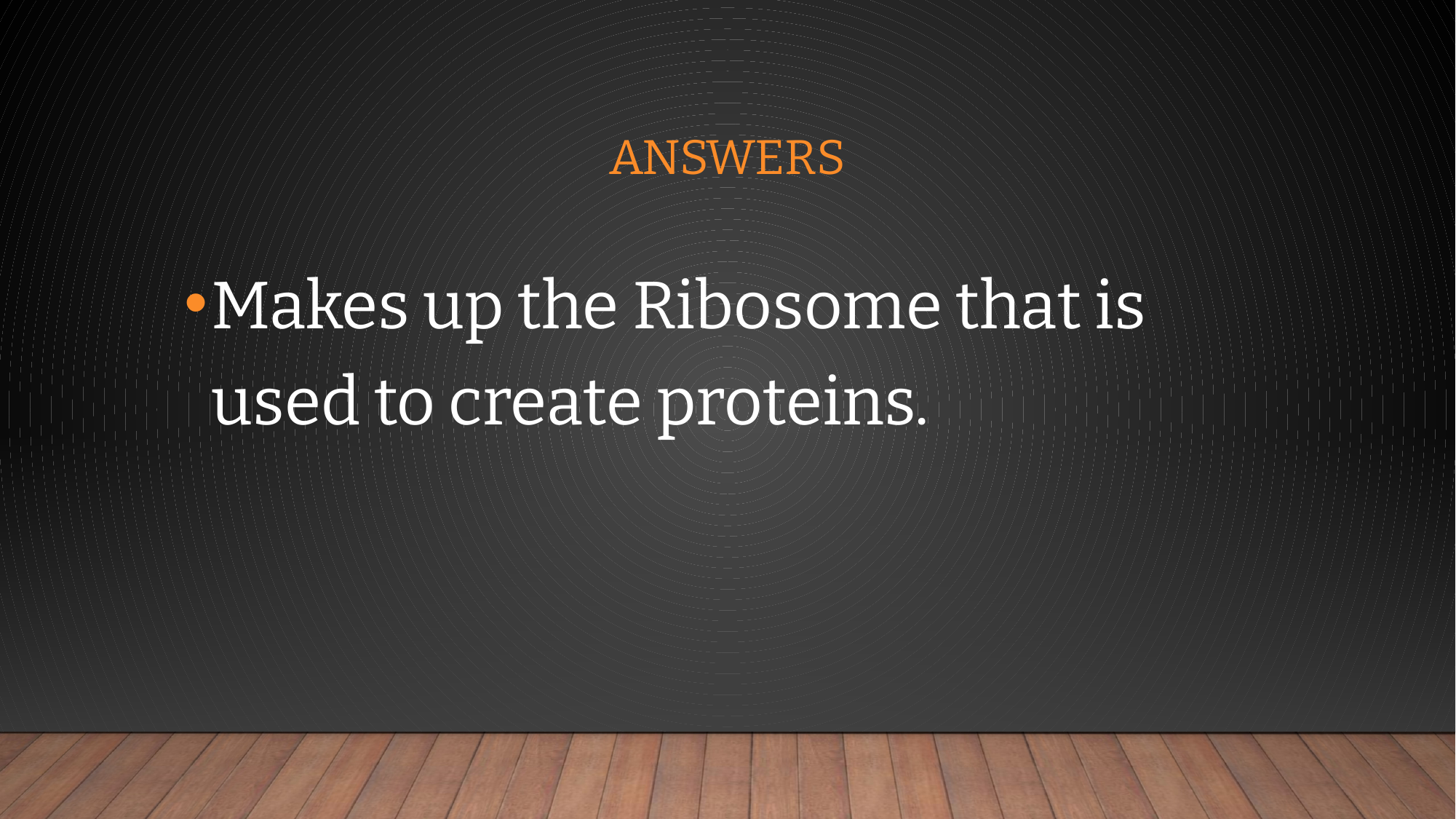

# Answers
Makes up the Ribosome that is used to create proteins.